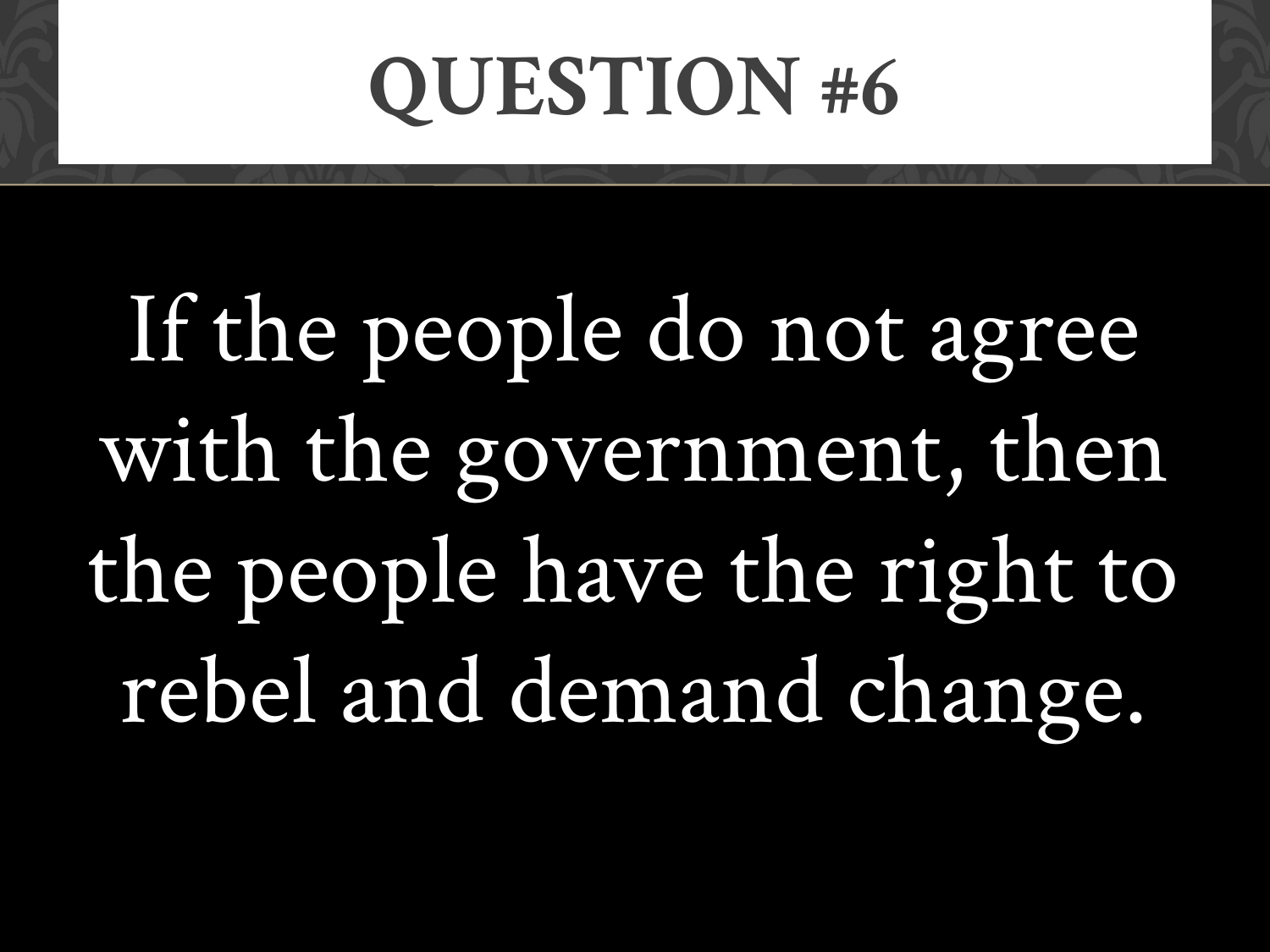

# Question #6
If the people do not agree with the government, then the people have the right to rebel and demand change.